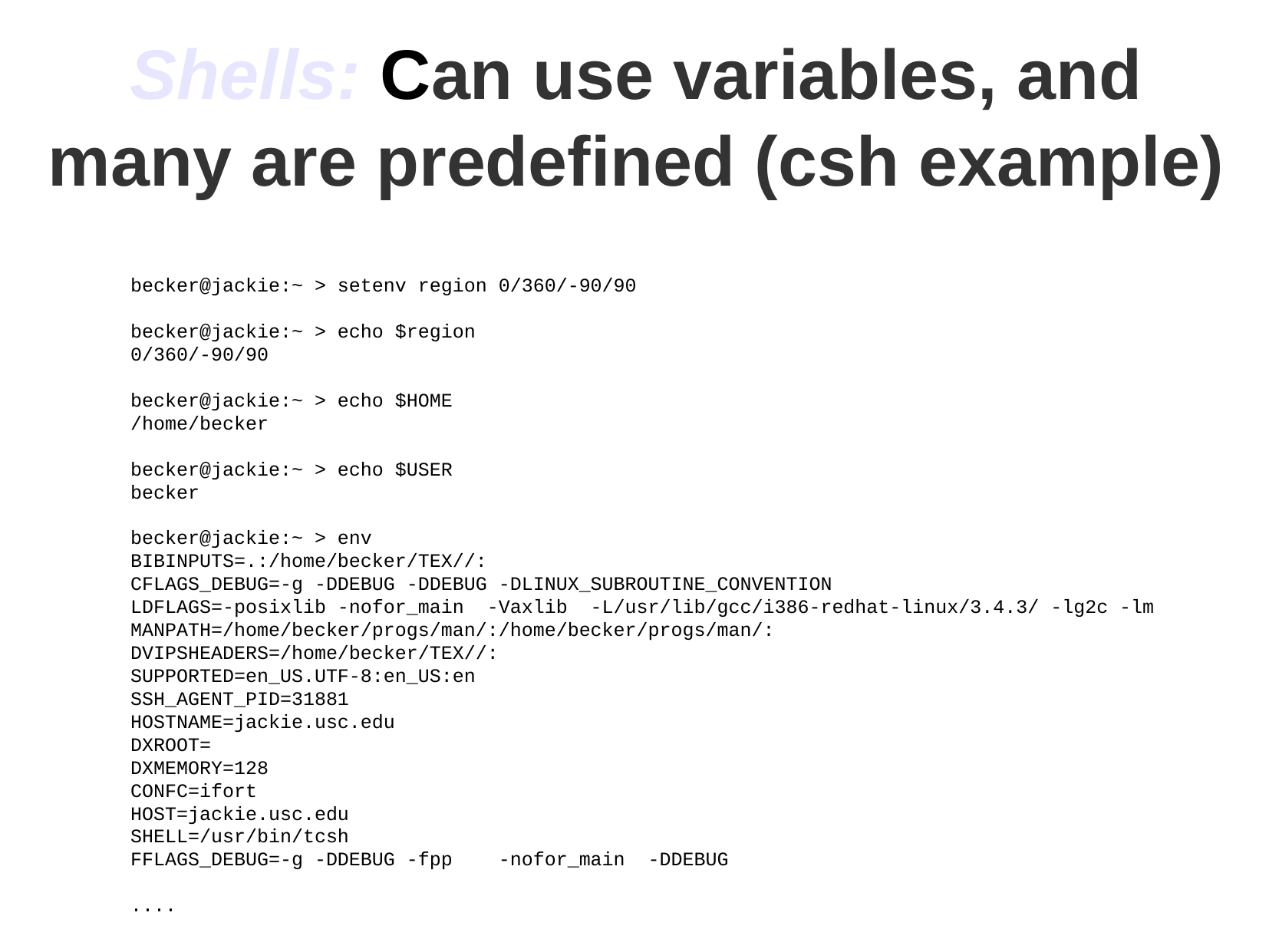

Shells: Can use variables, and many are predefined (csh example)
becker@jackie:~ > setenv region 0/360/-90/90

becker@jackie:~ > echo $region
0/360/-90/90

becker@jackie:~ > echo $HOME
/home/becker

becker@jackie:~ > echo $USER
becker

becker@jackie:~ > env
BIBINPUTS=.:/home/becker/TEX//:
CFLAGS_DEBUG=-g -DDEBUG -DDEBUG -DLINUX_SUBROUTINE_CONVENTION
LDFLAGS=-posixlib -nofor_main  -Vaxlib  -L/usr/lib/gcc/i386-redhat-linux/3.4.3/ -lg2c -lm
MANPATH=/home/becker/progs/man/:/home/becker/progs/man/:
DVIPSHEADERS=/home/becker/TEX//:
SUPPORTED=en_US.UTF-8:en_US:en
SSH_AGENT_PID=31881
HOSTNAME=jackie.usc.edu
DXROOT=
DXMEMORY=128
CONFC=ifort
HOST=jackie.usc.edu
SHELL=/usr/bin/tcsh
FFLAGS_DEBUG=-g -DDEBUG -fpp    -nofor_main  -DDEBUG

....